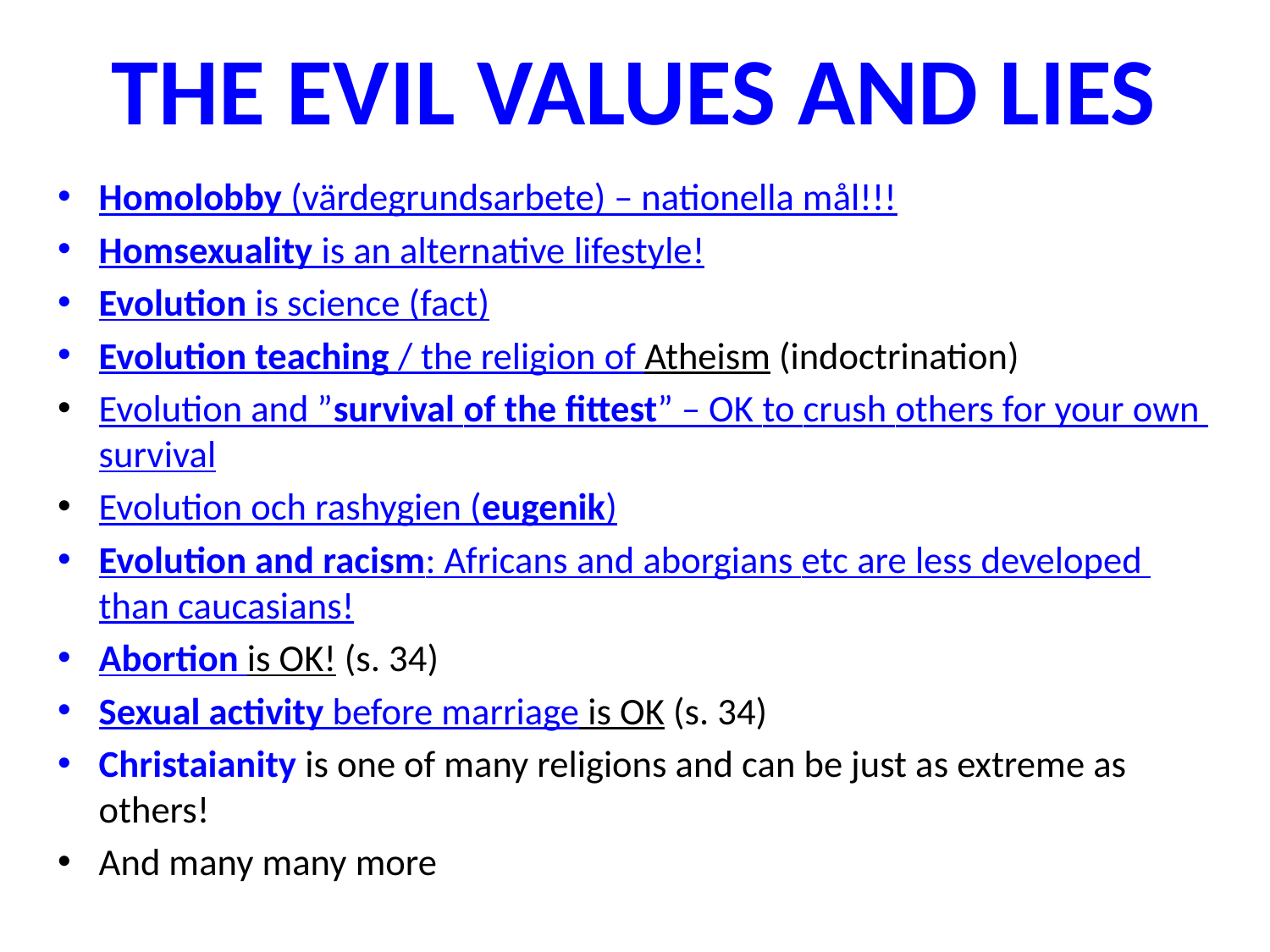

# THE EVIL VALUES AND LIES
Homolobby (värdegrundsarbete) – nationella mål!!!
Homsexuality is an alternative lifestyle!
Evolution is science (fact)
Evolution teaching / the religion of Atheism (indoctrination)
Evolution and ”survival of the fittest” – OK to crush others for your own survival
Evolution och rashygien (eugenik)
Evolution and racism: Africans and aborgians etc are less developed than caucasians!
Abortion is OK! (s. 34)
Sexual activity before marriage is OK (s. 34)
Christaianity is one of many religions and can be just as extreme as others!
And many many more